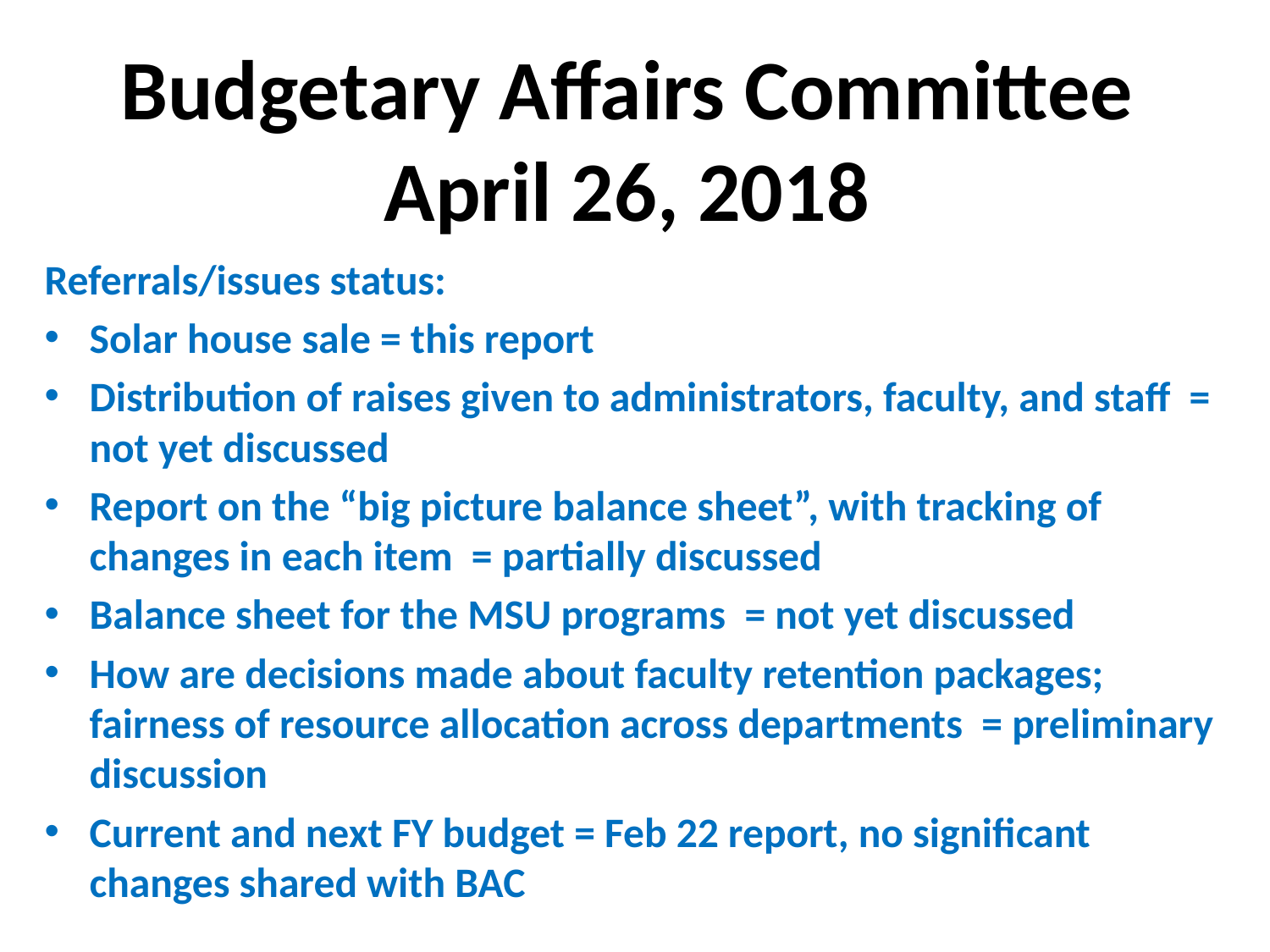

Budgetary Affairs Committee
April 26, 2018
Referrals/issues status:
Solar house sale = this report
Distribution of raises given to administrators, faculty, and staff  = not yet discussed
Report on the “big picture balance sheet”, with tracking of changes in each item  = partially discussed
Balance sheet for the MSU programs  = not yet discussed
How are decisions made about faculty retention packages; fairness of resource allocation across departments  = preliminary discussion
Current and next FY budget = Feb 22 report, no significant changes shared with BAC